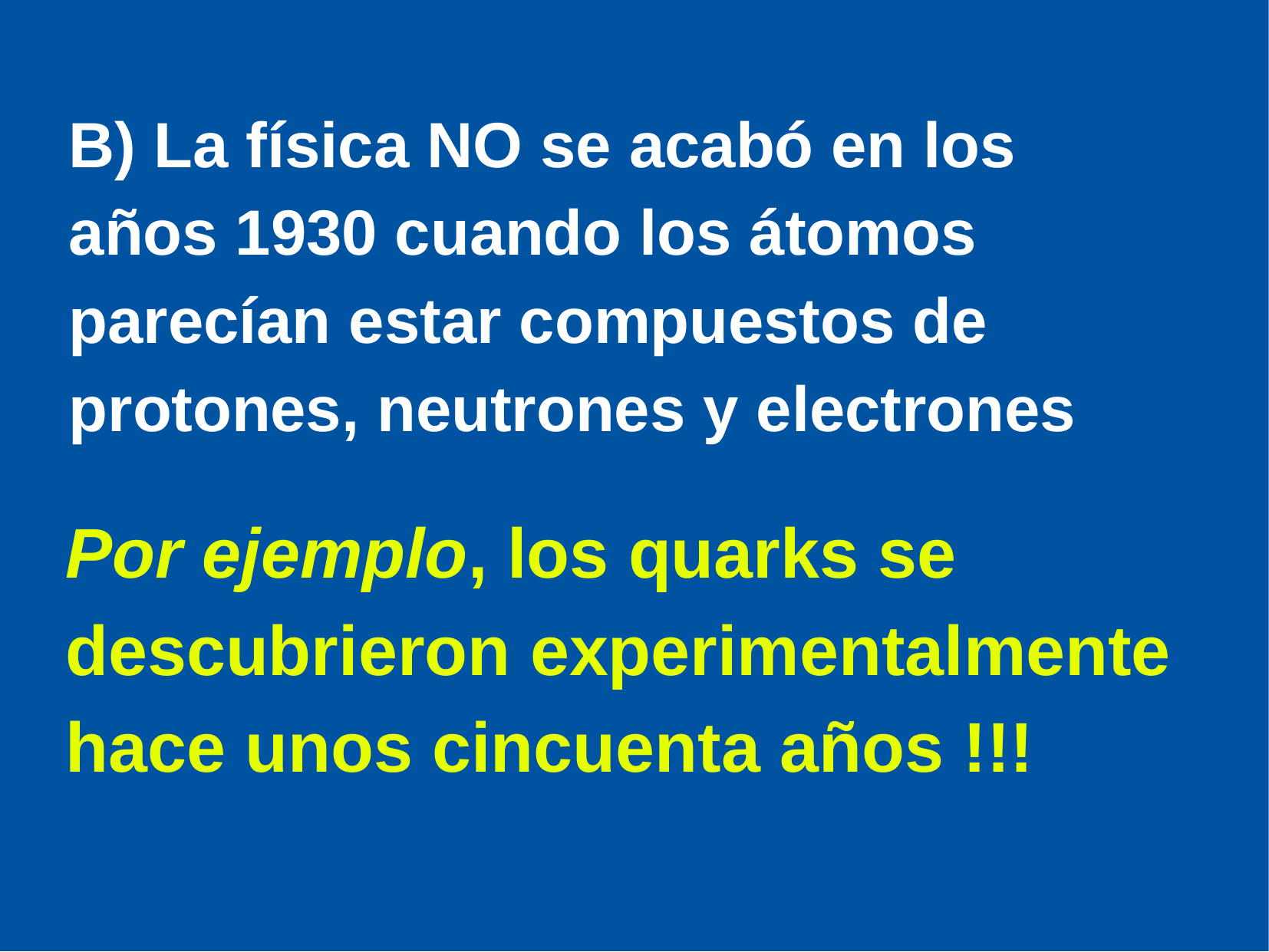

B) La física NO se acabó en los años 1930 cuando los átomos parecían estar compuestos de protones, neutrones y electrones
Por ejemplo, los quarks se descubrieron experimentalmente
hace unos cincuenta años !!!